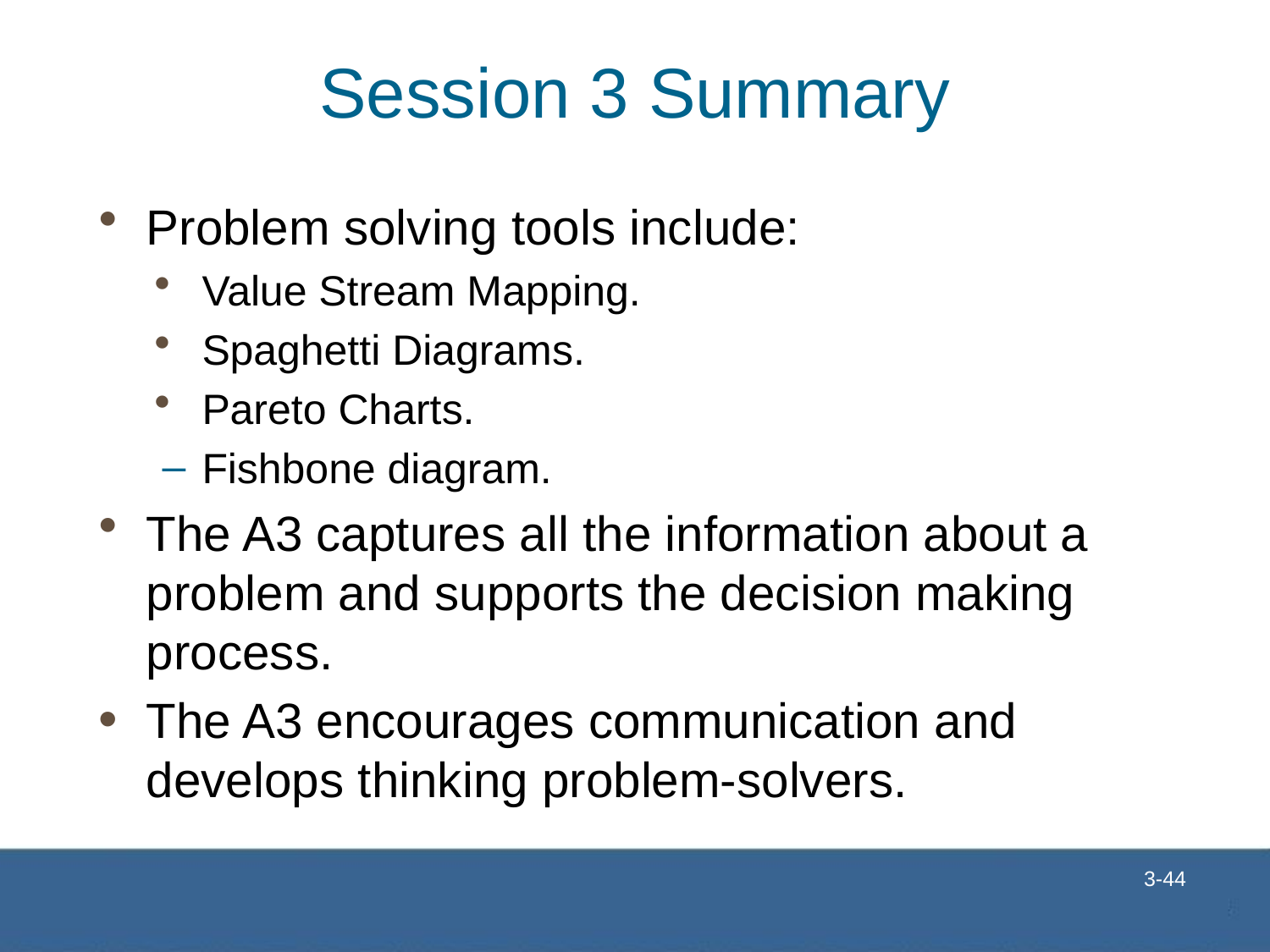

# Session 3 Summary

Problem solving tools include:
Value Stream Mapping.
Spaghetti Diagrams.
Pareto Charts.
Fishbone diagram.
The A3 captures all the information about a problem and supports the decision making process.
The A3 encourages communication and develops thinking problem-solvers.

 3-44